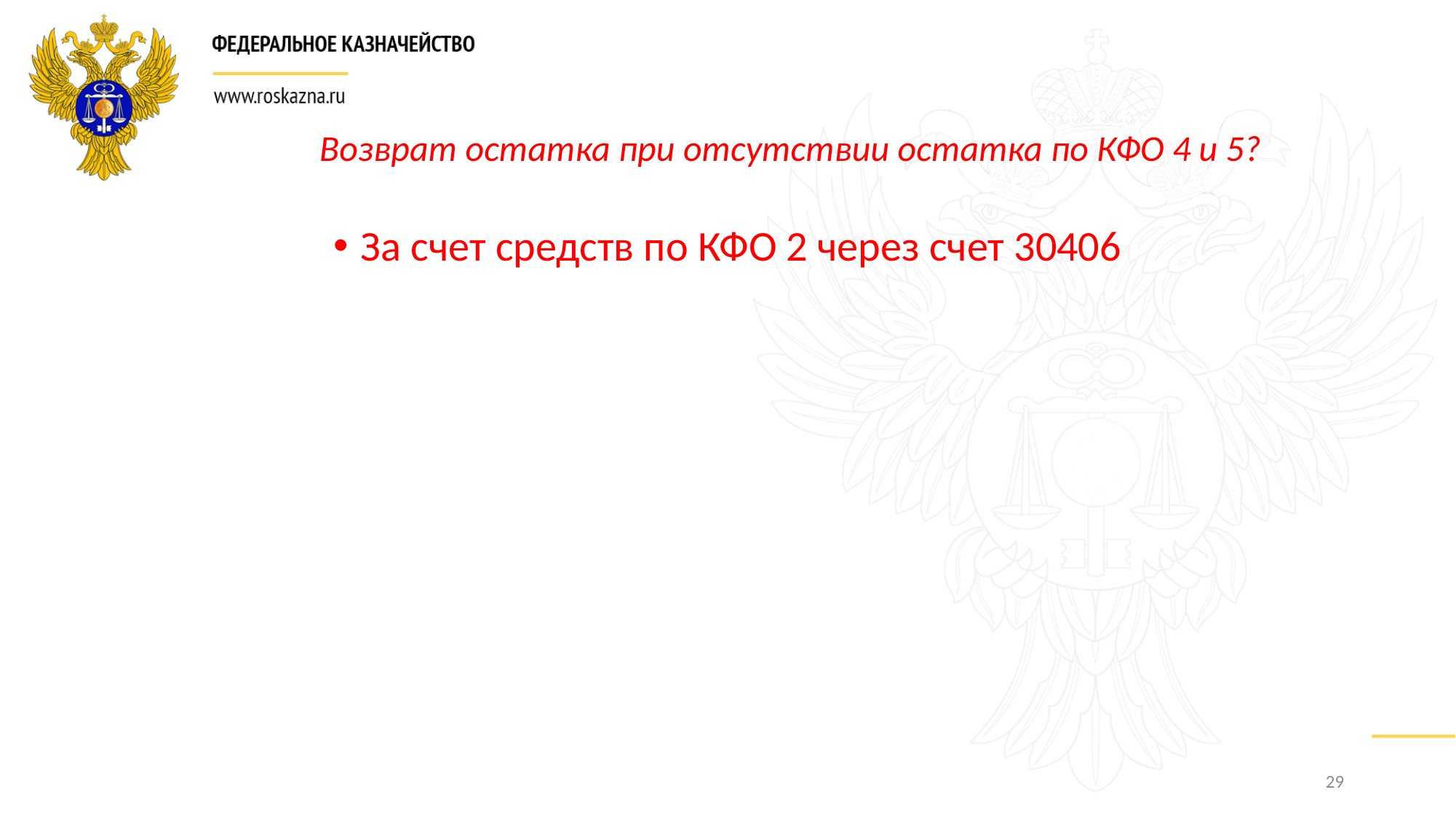

# Возврат остатка при отсутствии остатка по КФО 4 и 5?
За счет средств по КФО 2 через счет 30406
29